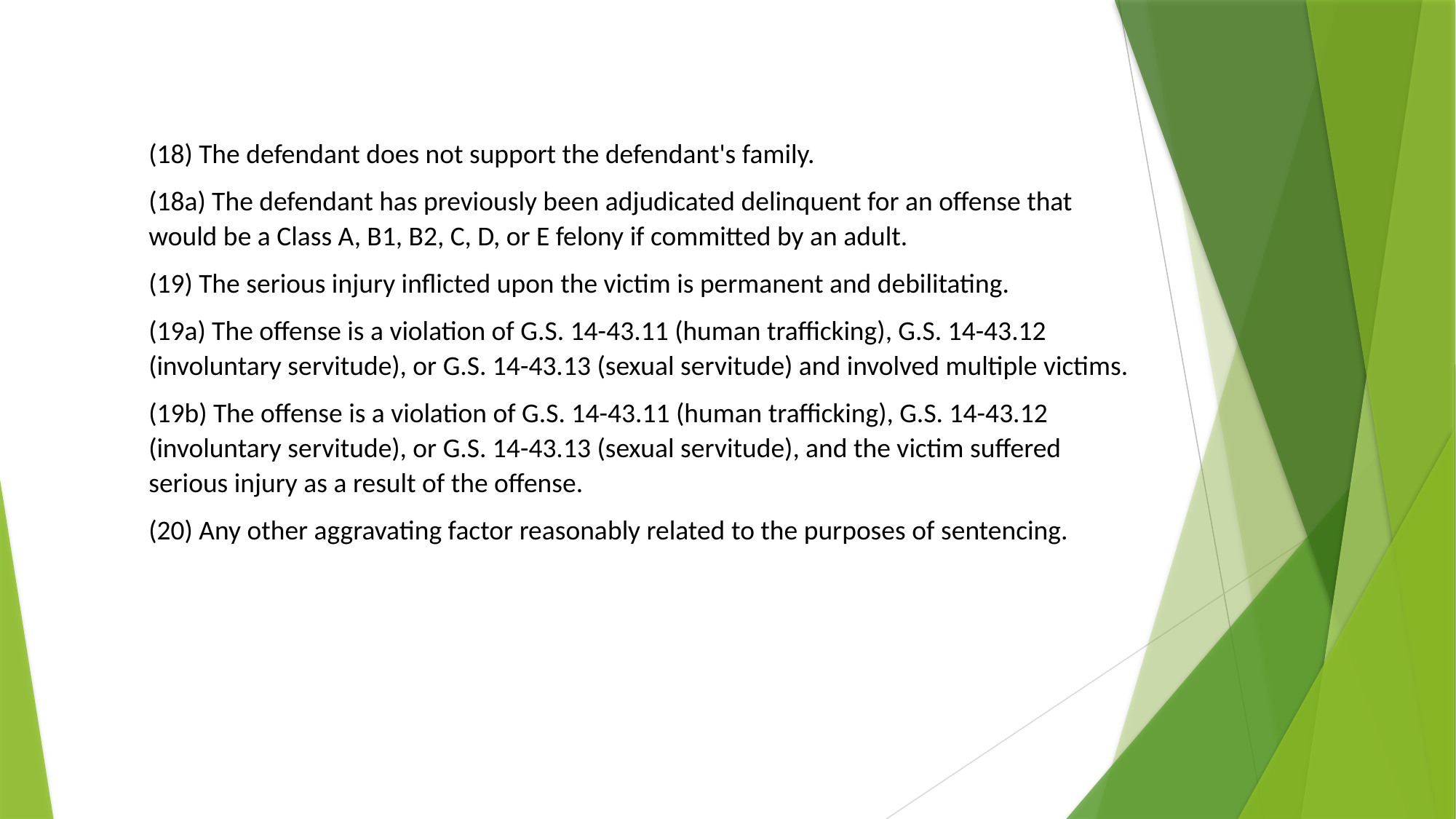

(18) The defendant does not support the defendant's family.
(18a) The defendant has previously been adjudicated delinquent for an offense that would be a Class A, B1, B2, C, D, or E felony if committed by an adult.
(19) The serious injury inflicted upon the victim is permanent and debilitating.
(19a) The offense is a violation of G.S. 14-43.11 (human trafficking), G.S. 14-43.12 (involuntary servitude), or G.S. 14-43.13 (sexual servitude) and involved multiple victims.
(19b) The offense is a violation of G.S. 14-43.11 (human trafficking), G.S. 14-43.12 (involuntary servitude), or G.S. 14-43.13 (sexual servitude), and the victim suffered serious injury as a result of the offense.
(20) Any other aggravating factor reasonably related to the purposes of sentencing.